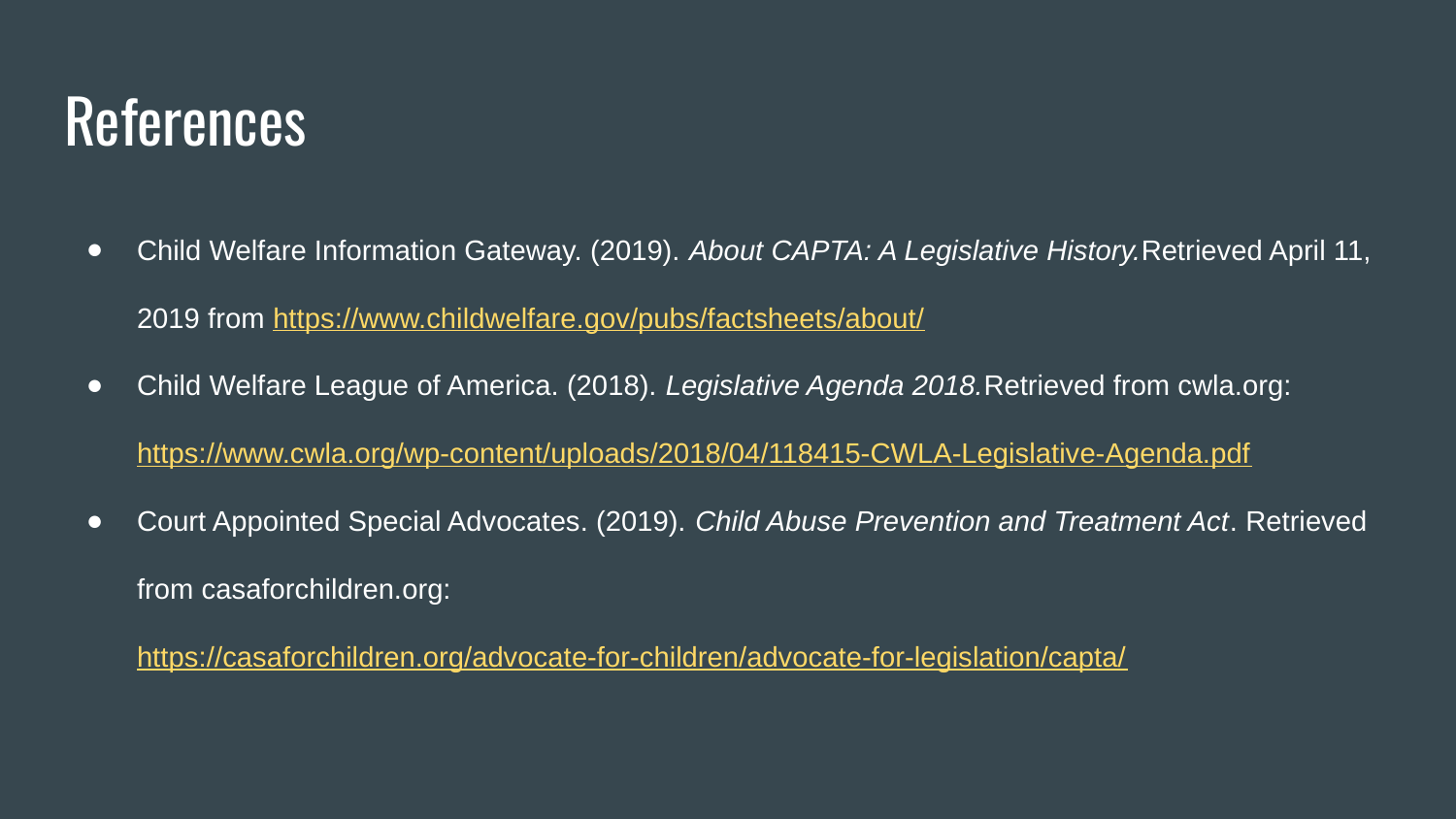

# References
Child Welfare Information Gateway. (2019). About CAPTA: A Legislative History.Retrieved April 11, 2019 from https://www.childwelfare.gov/pubs/factsheets/about/
Child Welfare League of America. (2018). Legislative Agenda 2018.Retrieved from cwla.org: https://www.cwla.org/wp-content/uploads/2018/04/118415-CWLA-Legislative-Agenda.pdf
Court Appointed Special Advocates. (2019). Child Abuse Prevention and Treatment Act. Retrieved from casaforchildren.org: https://casaforchildren.org/advocate-for-children/advocate-for-legislation/capta/